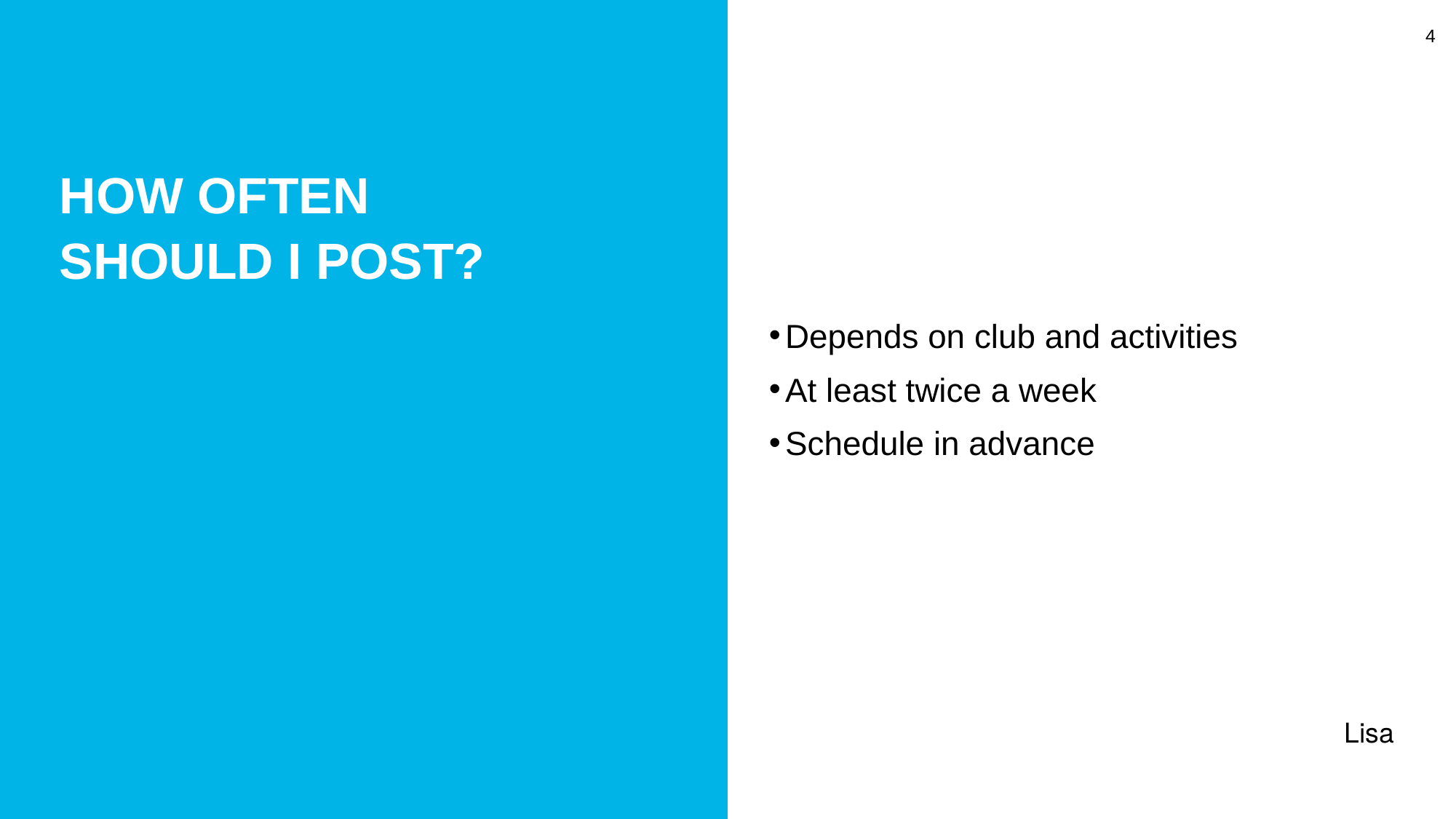

4
How often
should I post?

Depends on club and activities
At least twice a week
Schedule in advance

Lisa